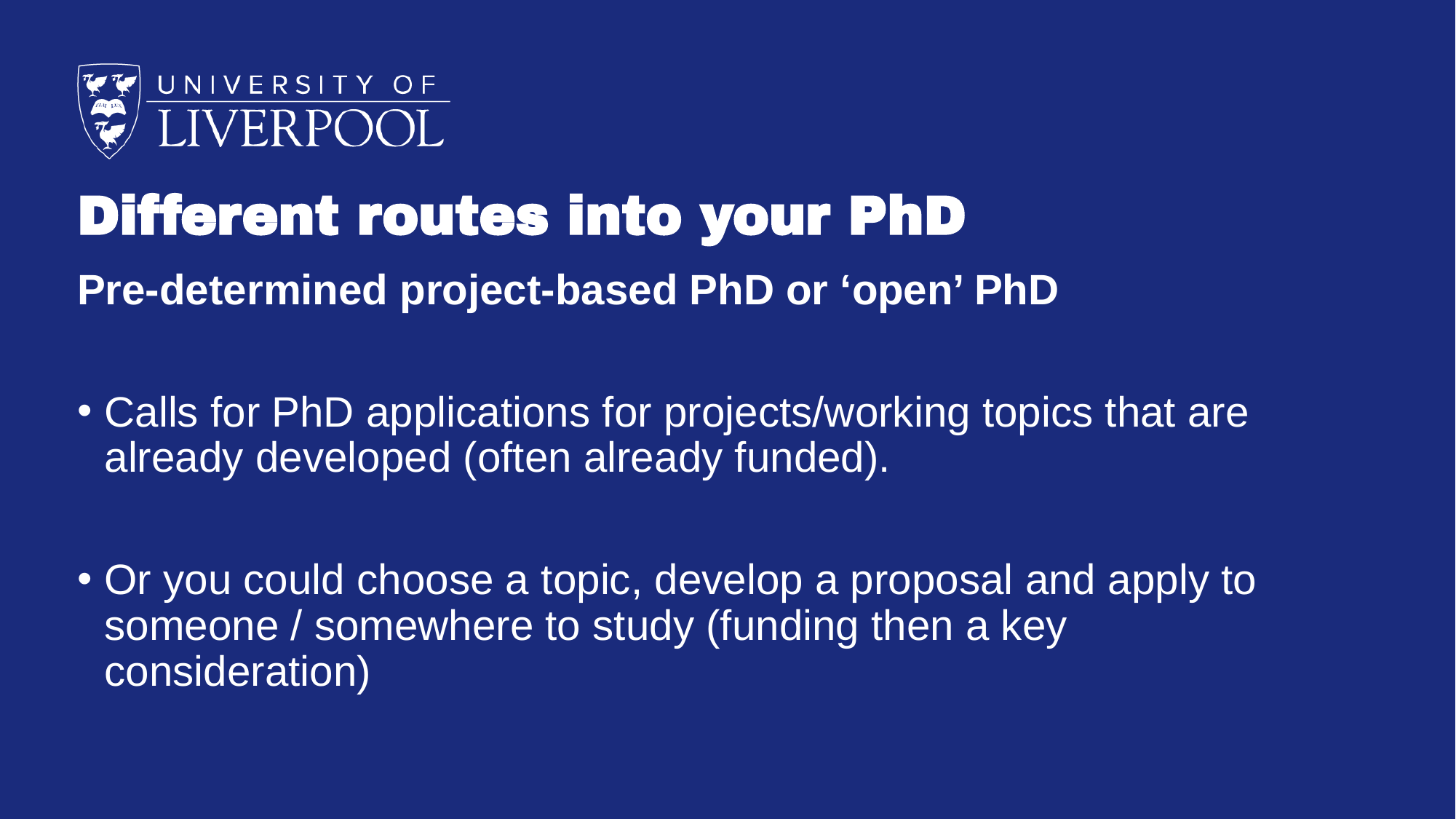

# Different routes into your PhD
Pre-determined project-based PhD or ‘open’ PhD

Calls for PhD applications for projects/working topics that are already developed (often already funded).

Or you could choose a topic, develop a proposal and apply to someone / somewhere to study (funding then a key consideration)